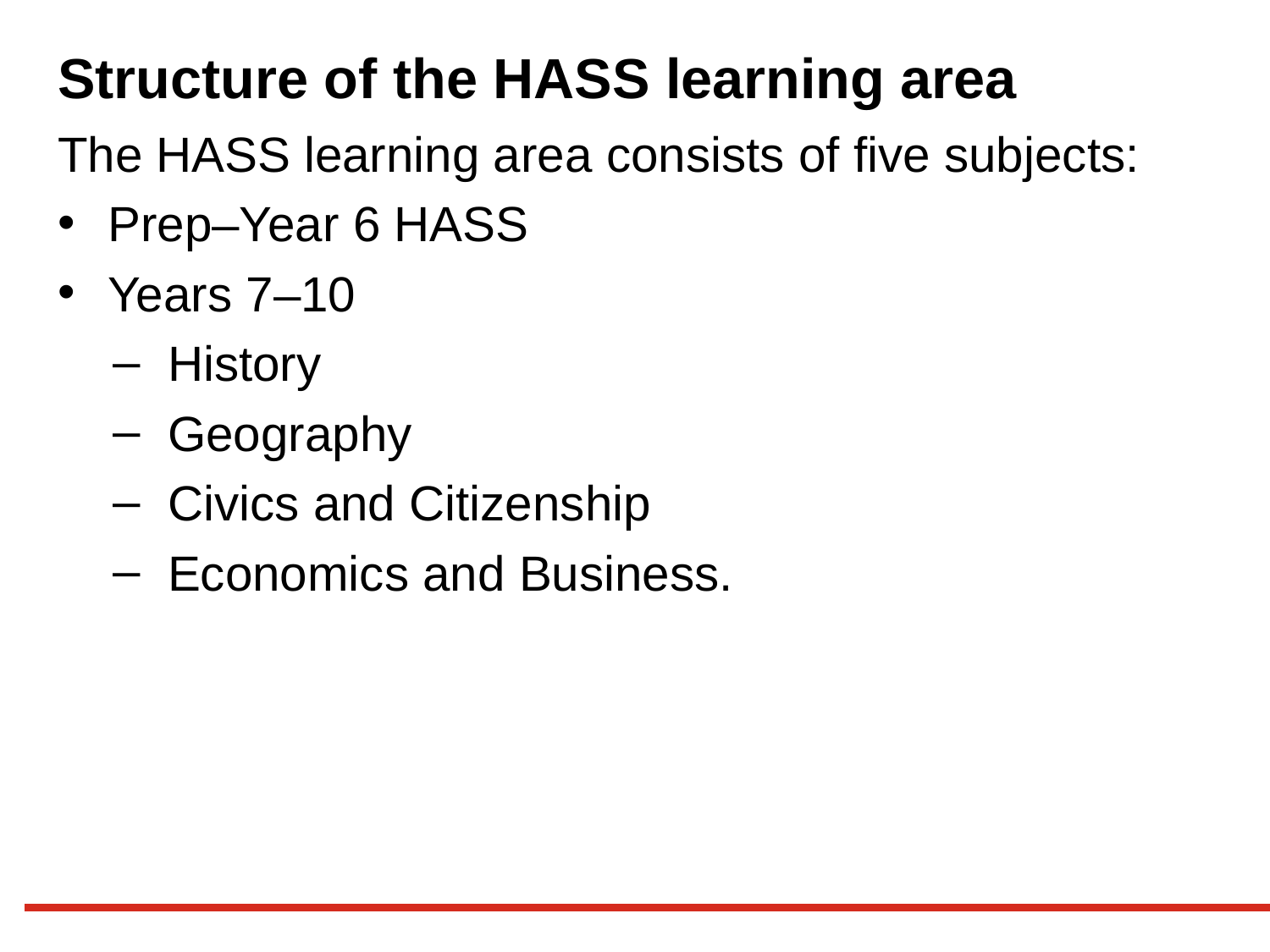

# Structure of the HASS learning area
The HASS learning area consists of five subjects:
Prep–Year 6 HASS
Years 7–10
History
Geography
Civics and Citizenship
Economics and Business.